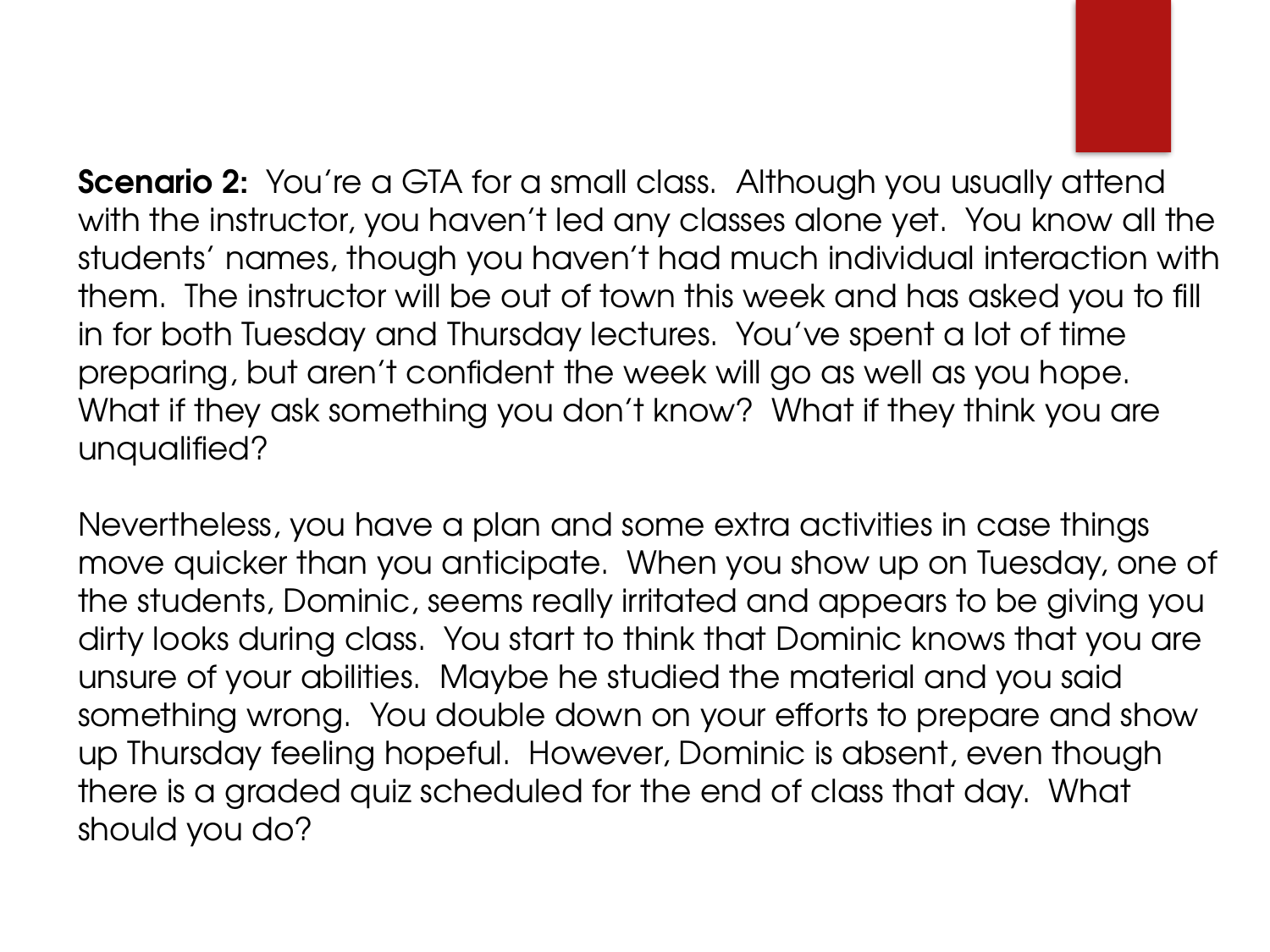

Scenario 2:  You’re a GTA for a small class.  Although you usually attend with the instructor, you haven’t led any classes alone yet.  You know all the students’ names, though you haven’t had much individual interaction with them.  The instructor will be out of town this week and has asked you to fill in for both Tuesday and Thursday lectures.  You’ve spent a lot of time preparing, but aren’t confident the week will go as well as you hope.  What if they ask something you don’t know?  What if they think you are unqualified?

Nevertheless, you have a plan and some extra activities in case things move quicker than you anticipate.  When you show up on Tuesday, one of the students, Dominic, seems really irritated and appears to be giving you dirty looks during class.  You start to think that Dominic knows that you are unsure of your abilities.  Maybe he studied the material and you said something wrong.  You double down on your efforts to prepare and show up Thursday feeling hopeful.  However, Dominic is absent, even though there is a graded quiz scheduled for the end of class that day.  What should you do?